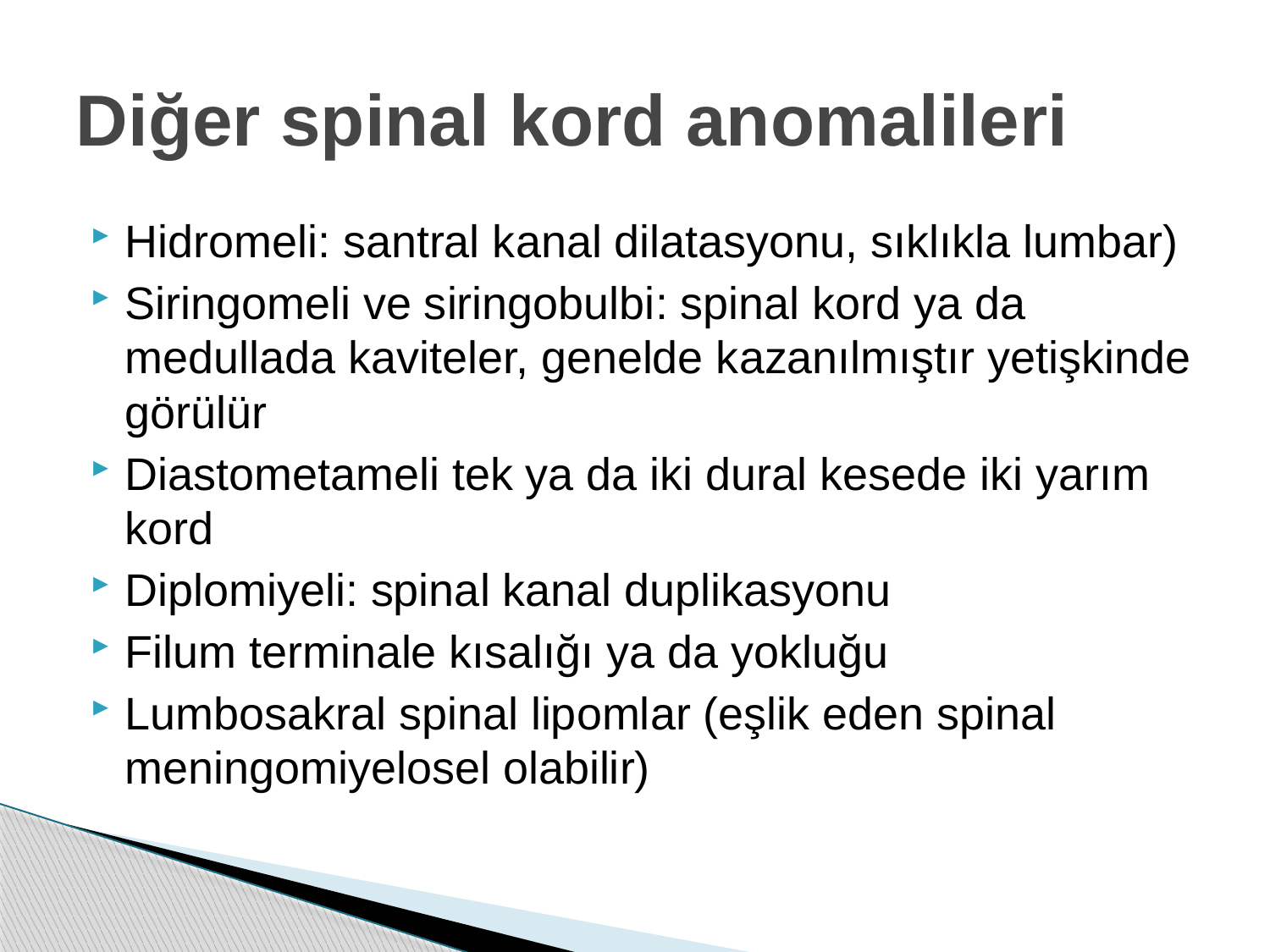

# Diğer spinal kord anomalileri
Hidromeli: santral kanal dilatasyonu, sıklıkla lumbar)
Siringomeli ve siringobulbi: spinal kord ya da medullada kaviteler, genelde kazanılmıştır yetişkinde görülür
Diastometameli tek ya da iki dural kesede iki yarım kord
Diplomiyeli: spinal kanal duplikasyonu
Filum terminale kısalığı ya da yokluğu
Lumbosakral spinal lipomlar (eşlik eden spinal meningomiyelosel olabilir)